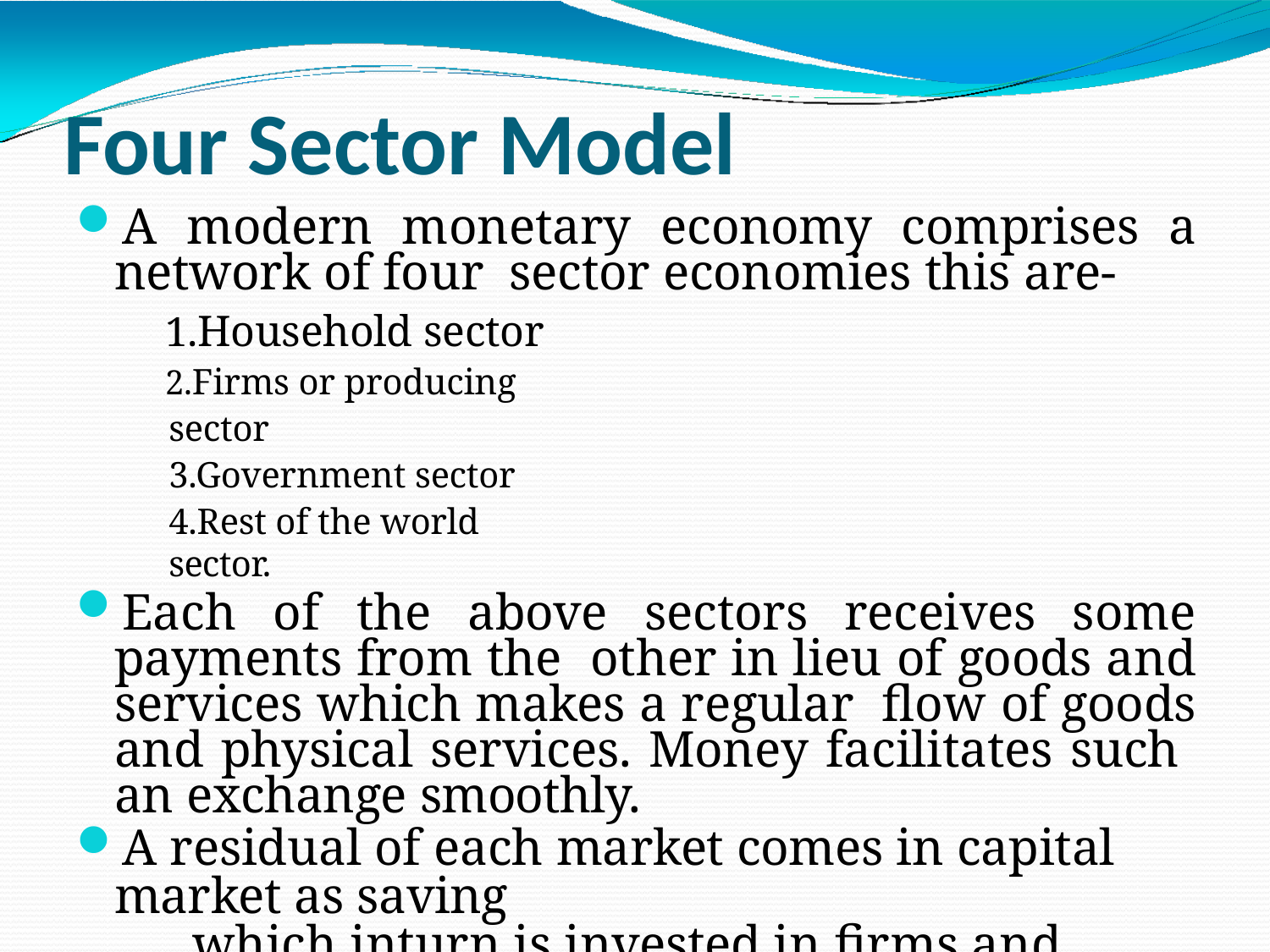

# Four Sector Model
A modern monetary economy comprises a network of four  sector economies this are-
Household sector
Firms or producing sector
3.Government sector
4.Rest of the world sector.
Each of the above sectors receives some payments from the  other in lieu of goods and services which makes a regular  flow of goods and physical services. Money facilitates such  an exchange smoothly.
A residual of each market comes in capital market as saving
which inturn is invested in firms and government sector.